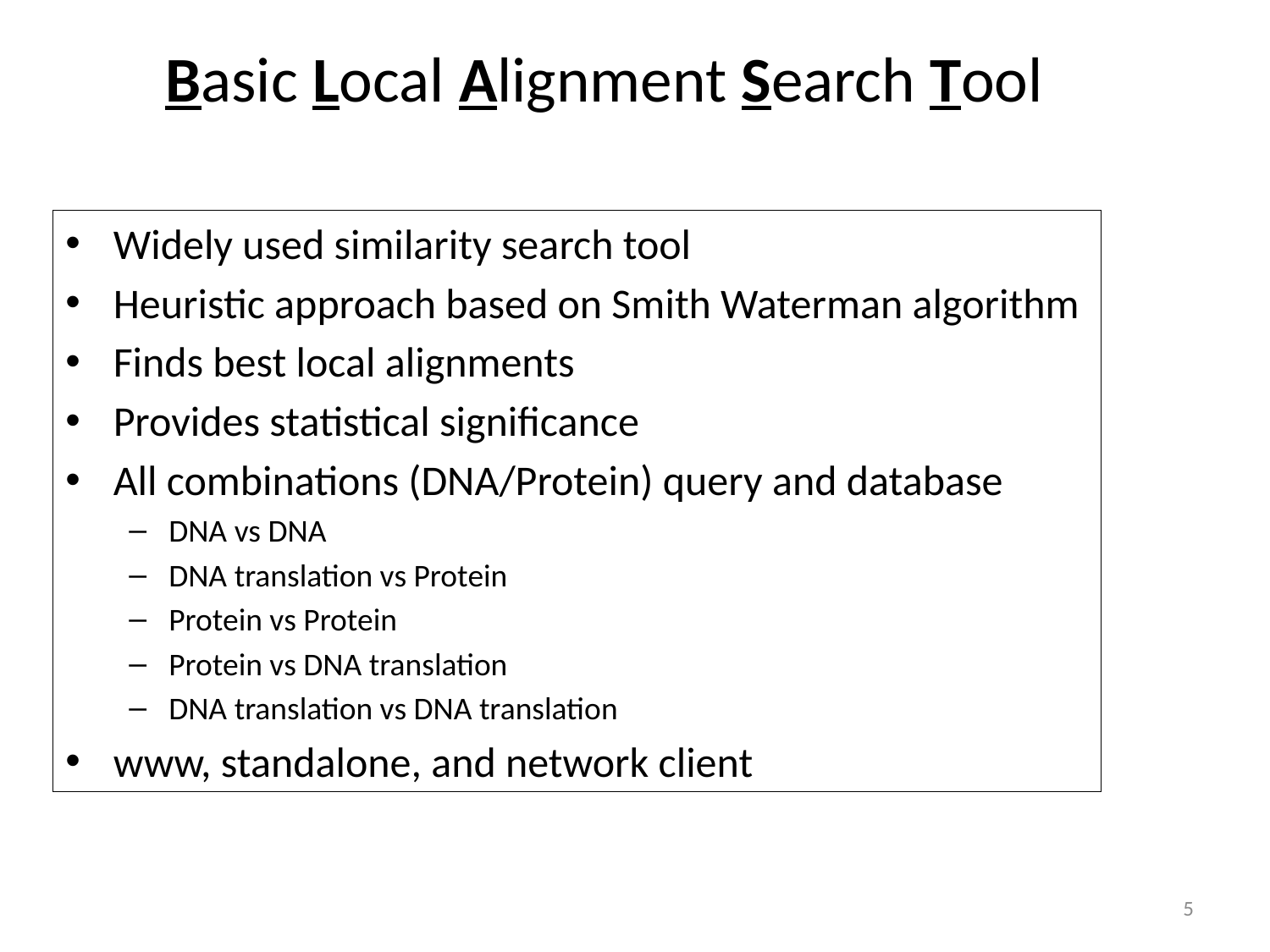

# Basic Local Alignment Search Tool
Widely used similarity search tool
Heuristic approach based on Smith Waterman algorithm
Finds best local alignments
Provides statistical significance
All combinations (DNA/Protein) query and database
DNA vs DNA
DNA translation vs Protein
Protein vs Protein
Protein vs DNA translation
DNA translation vs DNA translation
www, standalone, and network client
5